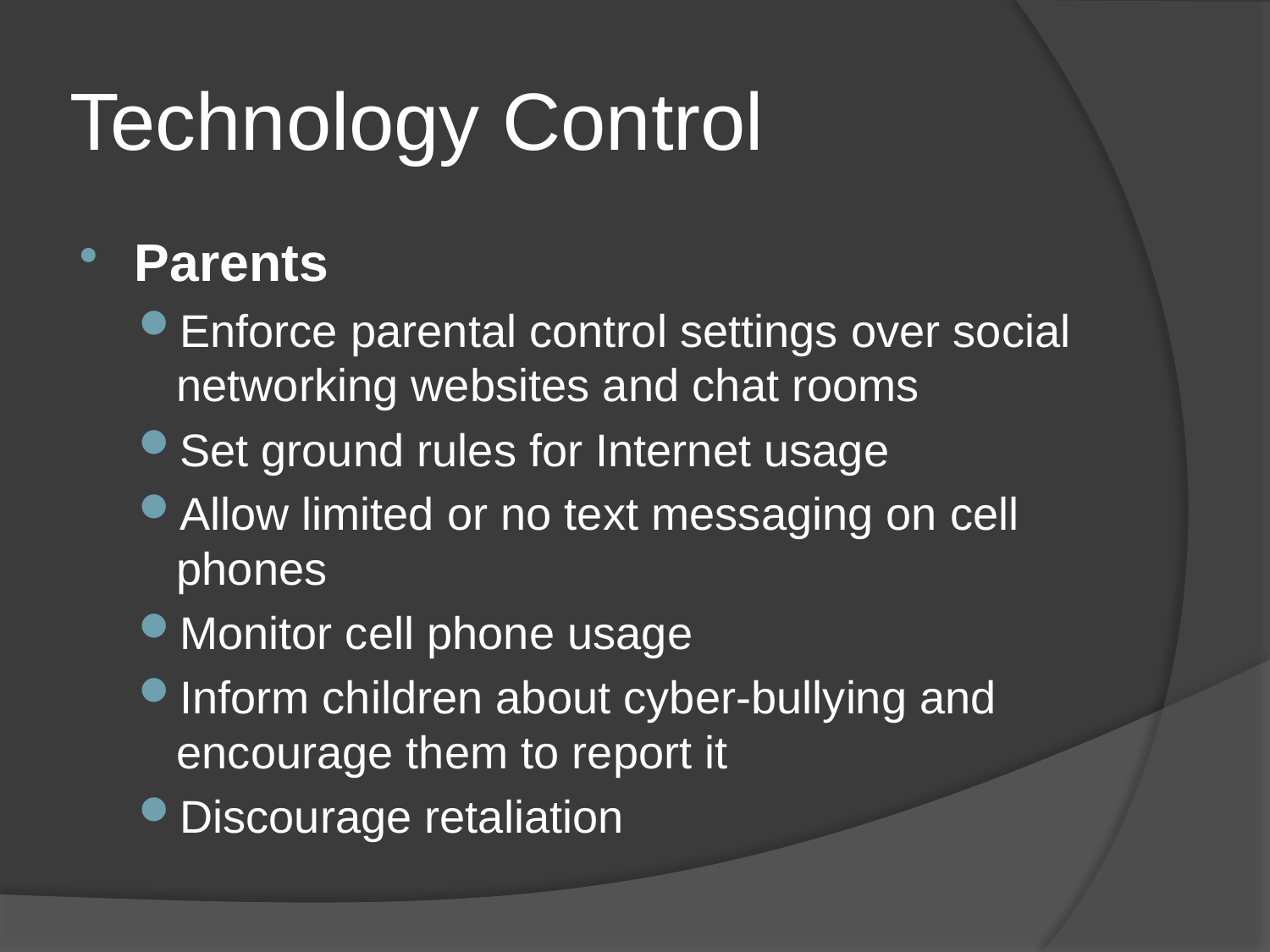

# Technology Control
Parents
Enforce parental control settings over social networking websites and chat rooms
Set ground rules for Internet usage
Allow limited or no text messaging on cell phones
Monitor cell phone usage
Inform children about cyber-bullying and encourage them to report it
Discourage retaliation